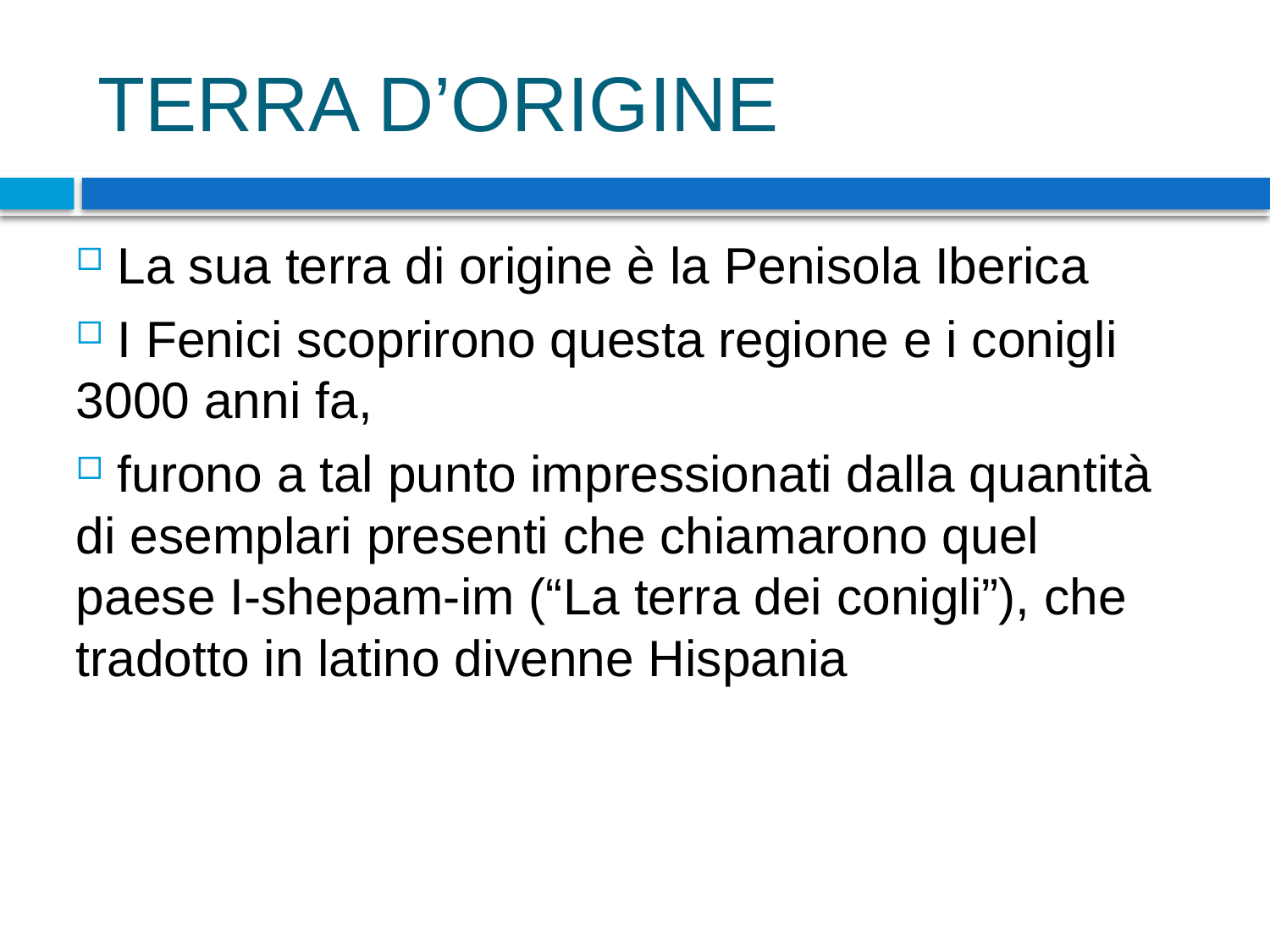

# TERRA D’ORIGINE
 La sua terra di origine è la Penisola Iberica
 I Fenici scoprirono questa regione e i conigli 3000 anni fa,
 furono a tal punto impressionati dalla quantità di esemplari presenti che chiamarono quel paese I-shepam-im (“La terra dei conigli”), che tradotto in latino divenne Hispania